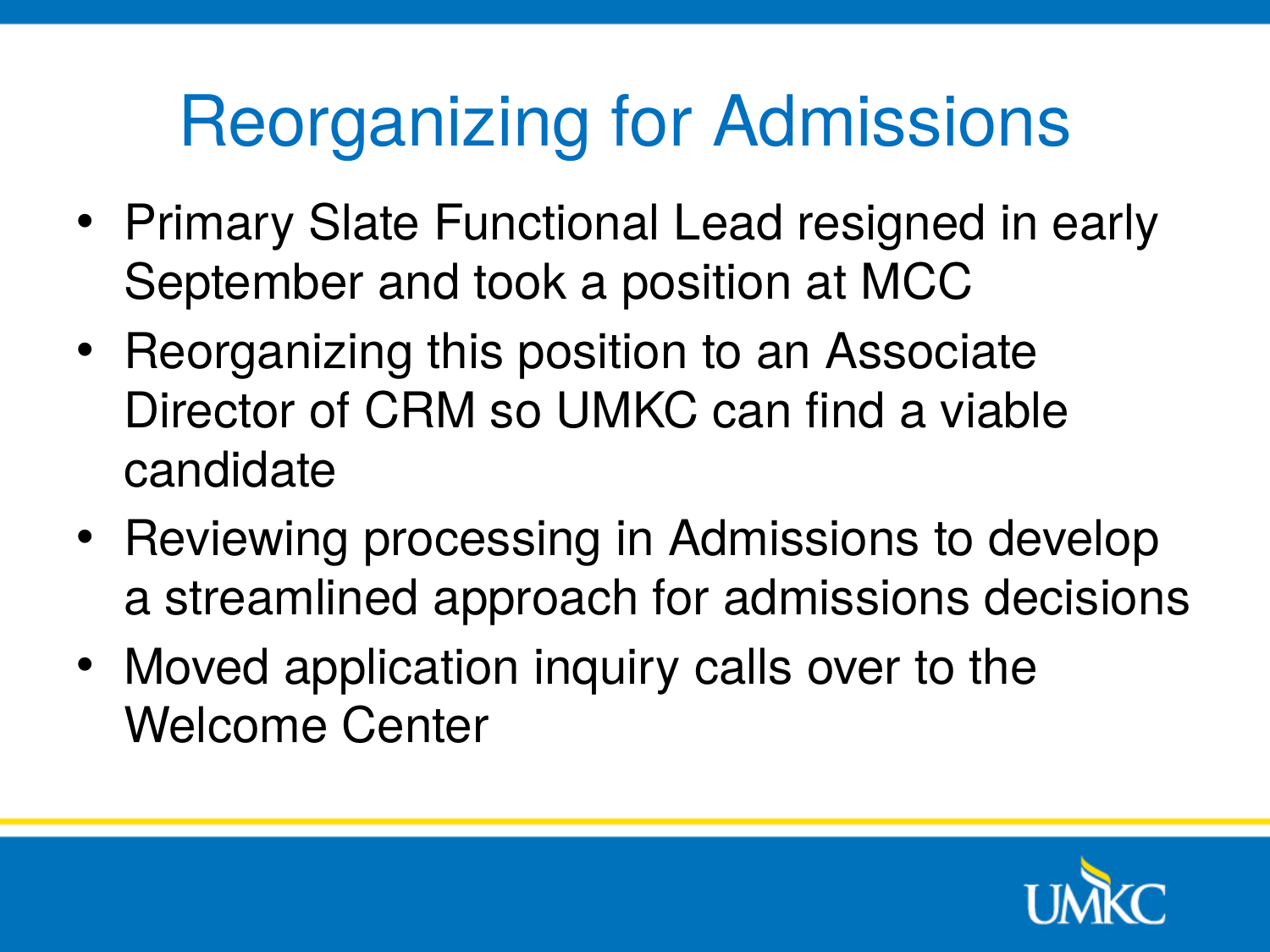

# Reorganizing for Admissions
Primary Slate Functional Lead resigned in early September and took a position at MCC
Reorganizing this position to an Associate Director of CRM so UMKC can find a viable candidate
Reviewing processing in Admissions to develop a streamlined approach for admissions decisions
Moved application inquiry calls over to the Welcome Center